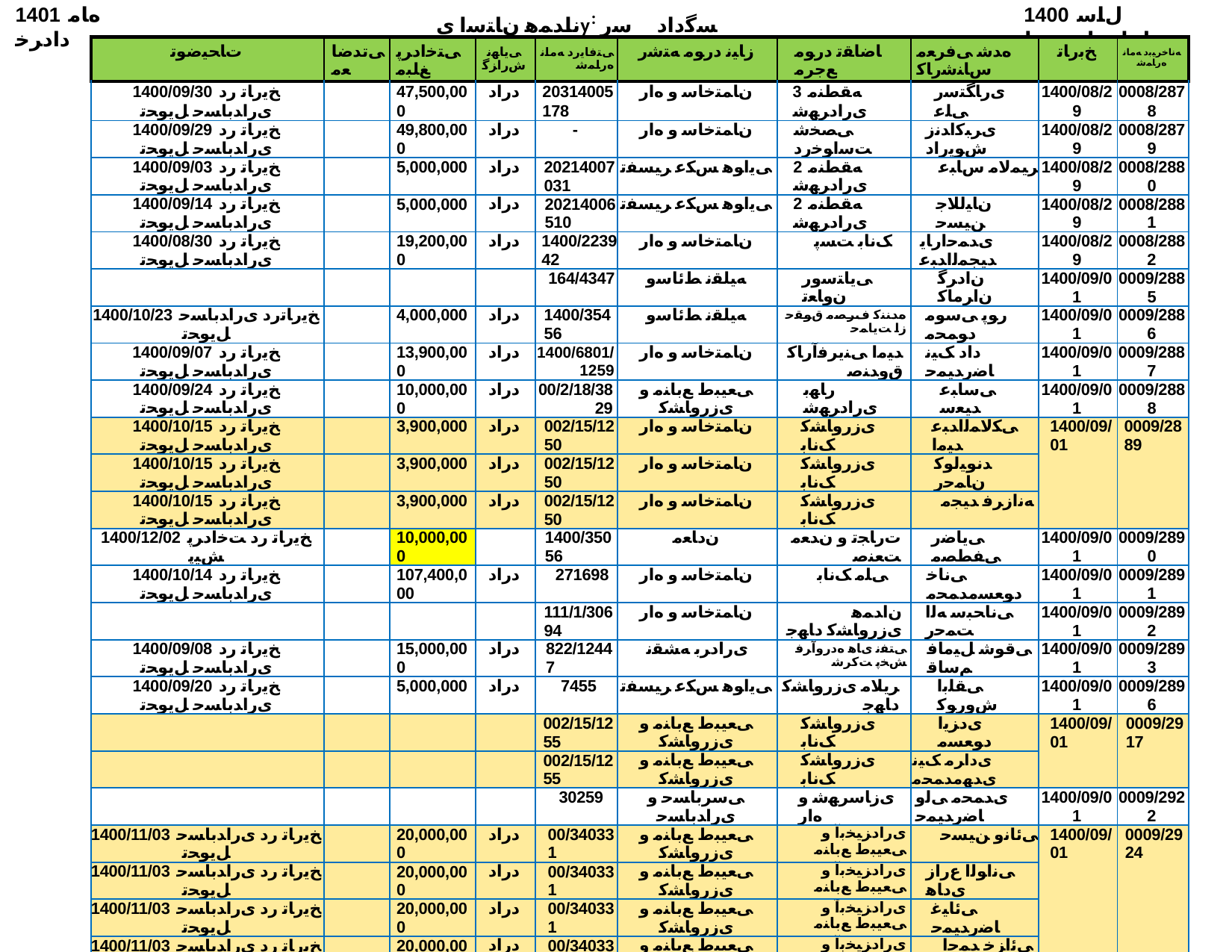

1401 ﻩﺎﻣ ﺩﺍﺩﺮﺧ
ناﺪﻤﻫ نﺎﺘﺳا یy: ﺴﮔداد  ﺳر نﺎﺳﺎﻨﺷرﺎ✓ نﻮﻧﺎ✓
1400 ﻝﺎﺳ ﺕﺎﻋﺎﺟﺭﺍ ﺖﺴﻴﻟ
| ﺕﺎﺤﻴﺿﻮﺗ | ﯽﺗﺪﺿﺎﻌﻣ | ﯽﺘﺧﺍﺩﺮﭘ ﻎﻠﺒﻣ | ﯽﻳﺎﻬﻧ ﺵﺭﺍﺰﮔ | ﯽﺘﻓﺎﻳﺭﺩ ﻪﻣﺎﻧ ﻩﺭﺎﻤﺷ | ﺯﺎﻴﻧ ﺩﺭﻮﻣ ﻪﺘﺷﺭ | ﺎﺿﺎﻘﺗ ﺩﺭﻮﻣ ﻊﺟﺮﻣ | ﻩﺪﺷ ﯽﻓﺮﻌﻣ ﺱﺎﻨﺷﺭﺎﮐ | ﺦﺑﺭﺎﺗ | ﻪﻧﺎﺧﺮﻴﺑﺩ ﻪﻣﺎﻧ ﻩﺭﺎﻤﺷ |
| --- | --- | --- | --- | --- | --- | --- | --- | --- | --- |
| 1400/09/30 ﺦﻳﺭﺎﺗ ﺭﺩ یﺭﺍﺪﺑﺎﺴﺣ ﻞﻳﻮﺤﺗ |  | 47,500,000 | ﺩﺭﺍﺩ | 20314005178 | ﻥﺎﻤﺘﺧﺎﺳ ﻭ ﻩﺍﺭ | 3 ﻪﻘﻄﻨﻣ یﺭﺍﺩﺮﻬﺷ | یﺭﺎﮕﺘﺳﺭ ﯽﻠﻋ | 1400/08/29 | 0008/2878 |
| 1400/09/29 ﺦﻳﺭﺎﺗ ﺭﺩ یﺭﺍﺪﺑﺎﺴﺣ ﻞﻳﻮﺤﺗ |  | 49,800,000 | ﺩﺭﺍﺩ | - | ﻥﺎﻤﺘﺧﺎﺳ ﻭ ﻩﺍﺭ | ﯽﺼﺨﺷ ﺖﺳﺍﻮﺧﺭﺩ | یﺮﺒﮐﺍﺪﻧﺯ ﺵﻮﻳﺭﺍﺩ | 1400/08/29 | 0008/2879 |
| 1400/09/03 ﺦﻳﺭﺎﺗ ﺭﺩ یﺭﺍﺪﺑﺎﺴﺣ ﻞﻳﻮﺤﺗ |  | 5,000,000 | ﺩﺭﺍﺩ | 20214007031 | ﯽﻳﺍﻮﻫ ﺲﮑﻋ ﺮﻴﺴﻔﺗ | 2 ﻪﻘﻄﻨﻣ یﺭﺍﺩﺮﻬﺷ | ﺮﻴﻤﻟﺎﻣ ﺱﺎﺒﻋ | 1400/08/29 | 0008/2880 |
| 1400/09/14 ﺦﻳﺭﺎﺗ ﺭﺩ یﺭﺍﺪﺑﺎﺴﺣ ﻞﻳﻮﺤﺗ |  | 5,000,000 | ﺩﺭﺍﺩ | 20214006510 | ﯽﻳﺍﻮﻫ ﺲﮑﻋ ﺮﻴﺴﻔﺗ | 2 ﻪﻘﻄﻨﻣ یﺭﺍﺩﺮﻬﺷ | ﻥﺎﻴﻟﻼﺟ ﻦﻴﺴﺣ | 1400/08/29 | 0008/2881 |
| 1400/08/30 ﺦﻳﺭﺎﺗ ﺭﺩ یﺭﺍﺪﺑﺎﺴﺣ ﻞﻳﻮﺤﺗ |  | 19,200,000 | ﺩﺭﺍﺩ | 1400/223942 | ﻥﺎﻤﺘﺧﺎﺳ ﻭ ﻩﺍﺭ | ﮏﻧﺎﺑ ﺖﺴﭘ | یﺪﻤﺣﺍﺭﺎﻳ ﺪﻴﺠﻤﻟﺍﺪﺒﻋ | 1400/08/29 | 0008/2882 |
|  |  |  |  | 164/4347 | ﻪﻴﻠﻘﻧ ﻂﺋﺎﺳﻭ | ﯽﻳﺎﺘﺳﻭﺭ ﻥﻭﺎﻌﺗ | ﻥﺍﺩﺮﮔ ﻥﺍﺮﻣﺎﮐ | 1400/09/01 | 0009/2885 |
| 1400/10/23 ﺦﻳﺭﺎﺗﺭﺩ یﺭﺍﺪﺑﺎﺴﺣ ﻞﻳﻮﺤﺗ |  | 4,000,000 | ﺩﺭﺍﺩ | 1400/35456 | ﻪﻴﻠﻘﻧ ﻂﺋﺎﺳﻭ | ﻩﺪﻨﻨﮐ ﻑﺮﺼﻣ ﻕﻮﻘﺣ ﺯﺍ ﺖﻳﺎﻤﺣ | ﺭﻮﭘ ﯽﺳﻮﻣ ﺩﻮﻤﺤﻣ | 1400/09/01 | 0009/2886 |
| 1400/09/07 ﺦﻳﺭﺎﺗ ﺭﺩ یﺭﺍﺪﺑﺎﺴﺣ ﻞﻳﻮﺤﺗ |  | 13,900,000 | ﺩﺭﺍﺩ | 1400/6801/1259 | ﻥﺎﻤﺘﺧﺎﺳ ﻭ ﻩﺍﺭ | ﺪﻴﻣﺍ ﯽﻨﻳﺮﻓﺁﺭﺎﮐ ﻕﻭﺪﻨﺻ | ﺩﺍﺩ ﮏﻴﻧ ﺎﺿﺭﺪﻴﻤﺣ | 1400/09/01 | 0009/2887 |
| 1400/09/24 ﺦﻳﺭﺎﺗ ﺭﺩ یﺭﺍﺪﺑﺎﺴﺣ ﻞﻳﻮﺤﺗ |  | 10,000,000 | ﺩﺭﺍﺩ | 00/2/18/3829 | ﯽﻌﻴﺒﻁ ﻊﺑﺎﻨﻣ ﻭ یﺯﺭﻭﺎﺸﮐ | ﺭﺎﻬﺑ یﺭﺍﺩﺮﻬﺷ | ﯽﺳﺎﺒﻋ ﺪﻴﻌﺳ | 1400/09/01 | 0009/2888 |
| 1400/10/15 ﺦﻳﺭﺎﺗ ﺭﺩ یﺭﺍﺪﺑﺎﺴﺣ ﻞﻳﻮﺤﺗ |  | 3,900,000 | ﺩﺭﺍﺩ | 002/15/1250 | ﻥﺎﻤﺘﺧﺎﺳ ﻭ ﻩﺍﺭ | یﺯﺭﻭﺎﺸﮐ ﮏﻧﺎﺑ | ﯽﮑﻟﺎﻤﻟﺍﺪﺒﻋ ﺪﻴﻣﺍ | 1400/09/01 | 0009/2889 |
| 1400/10/15 ﺦﻳﺭﺎﺗ ﺭﺩ یﺭﺍﺪﺑﺎﺴﺣ ﻞﻳﻮﺤﺗ |  | 3,900,000 | ﺩﺭﺍﺩ | 002/15/1250 | ﻥﺎﻤﺘﺧﺎﺳ ﻭ ﻩﺍﺭ | یﺯﺭﻭﺎﺸﮐ ﮏﻧﺎﺑ | ﺪﻧﻮﻴﻟﻮﮐ ﻥﺎﻤﺣﺭ |  |  |
| 1400/10/15 ﺦﻳﺭﺎﺗ ﺭﺩ یﺭﺍﺪﺑﺎﺴﺣ ﻞﻳﻮﺤﺗ |  | 3,900,000 | ﺩﺭﺍﺩ | 002/15/1250 | ﻥﺎﻤﺘﺧﺎﺳ ﻭ ﻩﺍﺭ | یﺯﺭﻭﺎﺸﮐ ﮏﻧﺎﺑ | ﻪﻧﺍﺯﺮﻓ ﺪﻴﺠﻣ |  |  |
| 1400/12/02 ﺦﻳﺭﺎﺗ ﺭﺩ ﺖﺧﺍﺩﺮﭘ ﺶﻴﭘ |  | 10,000,000 |  | 1400/35056 | ﻥﺩﺎﻌﻣ | ﺕﺭﺎﺠﺗ ﻭ ﻥﺪﻌﻣ ﺖﻌﻨﺻ | ﯽﻳﺎﺿﺭ ﯽﻔﻄﺼﻣ | 1400/09/01 | 0009/2890 |
| 1400/10/14 ﺦﻳﺭﺎﺗ ﺭﺩ یﺭﺍﺪﺑﺎﺴﺣ ﻞﻳﻮﺤﺗ |  | 107,400,000 | ﺩﺭﺍﺩ | 271698 | ﻥﺎﻤﺘﺧﺎﺳ ﻭ ﻩﺍﺭ | ﯽﻠﻣ ﮏﻧﺎﺑ | ﯽﻧﺎﺧ ﺩﻮﻌﺴﻣﺪﻤﺤﻣ | 1400/09/01 | 0009/2891 |
|  |  |  |  | 111/1/30694 | ﻥﺎﻤﺘﺧﺎﺳ ﻭ ﻩﺍﺭ | ﻥﺍﺪﻤﻫ یﺯﺭﻭﺎﺸﮐ ﺩﺎﻬﺟ | ﯽﻧﺎﺤﺒﺳ ﻪﻟﺍ ﺖﻤﺣﺭ | 1400/09/01 | 0009/2892 |
| 1400/09/08 ﺦﻳﺭﺎﺗ ﺭﺩ یﺭﺍﺪﺑﺎﺴﺣ ﻞﻳﻮﺤﺗ |  | 15,000,000 | ﺩﺭﺍﺩ | 822/12447 | یﺭﺍﺩﺮﺑ ﻪﺸﻘﻧ | ﯽﺘﻔﻧ یﺎﻫ ﻩﺩﺭﻭﺁﺮﻓ ﺶﺨﭘ ﺖﮐﺮﺷ | ﯽﻗﻮﺷ ﻞﻴﻣﺎﻓ ﻢﺳﺎﻗ | 1400/09/01 | 0009/2893 |
| 1400/09/20 ﺦﻳﺭﺎﺗ ﺭﺩ یﺭﺍﺪﺑﺎﺴﺣ ﻞﻳﻮﺤﺗ |  | 5,000,000 | ﺩﺭﺍﺩ | 7455 | ﯽﻳﺍﻮﻫ ﺲﮑﻋ ﺮﻴﺴﻔﺗ | ﺮﻳﻼﻣ یﺯﺭﻭﺎﺸﮐ ﺩﺎﻬﺟ | ﯽﻘﻠﺑﺍ ﺵﻭﺭﻮﮐ | 1400/09/01 | 0009/2896 |
|  |  |  |  | 002/15/1255 | ﯽﻌﻴﺒﻁ ﻊﺑﺎﻨﻣ ﻭ یﺯﺭﻭﺎﺸﮐ | یﺯﺭﻭﺎﺸﮐ ﮏﻧﺎﺑ | یﺩﺰﻳﺍ ﺩﻮﻌﺴﻣ | 1400/09/01 | 0009/2917 |
|  |  |  |  | 002/15/1255 | ﯽﻌﻴﺒﻁ ﻊﺑﺎﻨﻣ ﻭ یﺯﺭﻭﺎﺸﮐ | یﺯﺭﻭﺎﺸﮐ ﮏﻧﺎﺑ | یﺩﺍﺮﻣ ﮏﻴﻧ یﺪﻬﻣﺪﻤﺤﻣ |  |  |
|  |  |  |  | 30259 | ﯽﺳﺮﺑﺎﺴﺣ ﻭ یﺭﺍﺪﺑﺎﺴﺣ | یﺯﺎﺳﺮﻬﺷ ﻭ ﻩﺍﺭ | یﺪﻤﺤﻣ ﯽﻟﻭ ﺎﺿﺭﺪﻴﻤﺣ | 1400/09/01 | 0009/2922 |
| 1400/11/03 ﺦﻳﺭﺎﺗ ﺭﺩ یﺭﺍﺪﺑﺎﺴﺣ ﻞﻳﻮﺤﺗ |  | 20,000,000 | ﺩﺭﺍﺩ | 00/340331 | ﯽﻌﻴﺒﻁ ﻊﺑﺎﻨﻣ ﻭ یﺯﺭﻭﺎﺸﮐ | یﺭﺍﺩﺰﻴﺨﺑﺁ ﻭ ﯽﻌﻴﺒﻁ ﻊﺑﺎﻨﻣ | ﯽﺋﺎﻧﻭ ﻦﻴﺴﺣ | 1400/09/01 | 0009/2924 |
| 1400/11/03 ﺦﻳﺭﺎﺗ ﺭﺩ یﺭﺍﺪﺑﺎﺴﺣ ﻞﻳﻮﺤﺗ |  | 20,000,000 | ﺩﺭﺍﺩ | 00/340331 | ﯽﻌﻴﺒﻁ ﻊﺑﺎﻨﻣ ﻭ یﺯﺭﻭﺎﺸﮐ | یﺭﺍﺩﺰﻴﺨﺑﺁ ﻭ ﯽﻌﻴﺒﻁ ﻊﺑﺎﻨﻣ | ﯽﻧﺍﻮﻟﺍ ﻉﺭﺍﺯ یﺩﺎﻫ |  |  |
| 1400/11/03 ﺦﻳﺭﺎﺗ ﺭﺩ یﺭﺍﺪﺑﺎﺴﺣ ﻞﻳﻮﺤﺗ |  | 20,000,000 | ﺩﺭﺍﺩ | 00/340331 | ﯽﻌﻴﺒﻁ ﻊﺑﺎﻨﻣ ﻭ یﺯﺭﻭﺎﺸﮐ | یﺭﺍﺩﺰﻴﺨﺑﺁ ﻭ ﯽﻌﻴﺒﻁ ﻊﺑﺎﻨﻣ | ﯽﺋﺎﻴﻏ ﺎﺿﺭﺪﻴﻤﺣ |  |  |
| 1400/11/03 ﺦﻳﺭﺎﺗ ﺭﺩ یﺭﺍﺪﺑﺎﺴﺣ ﻞﻳﻮﺤﺗ |  | 20,000,000 | ﺩﺭﺍﺩ | 00/340331 | ﯽﻌﻴﺒﻁ ﻊﺑﺎﻨﻣ ﻭ یﺯﺭﻭﺎﺸﮐ | یﺭﺍﺩﺰﻴﺨﺑﺁ ﻭ ﯽﻌﻴﺒﻁ ﻊﺑﺎﻨﻣ | ﯽﺋﺍﺰﺧ ﺪﻤﺣﺍ |  |  |
| 1400/11/03 ﺦﻳﺭﺎﺗ ﺭﺩ یﺭﺍﺪﺑﺎﺴﺣ ﻞﻳﻮﺤﺗ |  | 20,000,000 | ﺩﺭﺍﺩ | 00/340331 | ﯽﻌﻴﺒﻁ ﻊﺑﺎﻨﻣ ﻭ یﺯﺭﻭﺎﺸﮐ | یﺭﺍﺩﺰﻴﺨﺑﺁ ﻭ ﯽﻌﻴﺒﻁ ﻊﺑﺎﻨﻣ | ﯽﺳﺎﺒﻋ ﻞﻣﺎﮐ |  |  |
| 1400/09/06 ﺦﻳﺭﺎﺗ ﺭﺩ یﺭﺍﺪﺑﺎﺴﺣ ﻞﻳﻮﺤﺗ |  | 5,000,000 | ﺩﺭﺍﺩ | 7741 | ﯽﻳﺍﻮﻫ ﺲﮑﻋ ﺮﻴﺴﻔﺗ | ﺮﻳﻼﻣ یﺯﺭﻭﺎﺸﮐ ﺩﺎﻬﺟ | ﯽﺤﺘﻔﻟﺍﻮﺑﺍ ﺱﺎﺒﻌﻣﻼﻏ | 1400/09/01 | 0009/2925 |
| 1400/10/18 ﺦﻳﺭﺎﺗ ﺭﺩ یﺭﺍﺪﺑﺎﺴﺣ ﻞﻳﻮﺤﺗ |  | 5,000,000 | ﺩﺭﺍﺩ | 7323 | ﯽﻳﺍﻮﻫ ﺲﮑﻋ ﺮﻴﺴﻔﺗ | ﺮﻳﻼﻣ یﺯﺭﻭﺎﺸﮐ ﺩﺎﻬﺟ | ﯽﻤﻴﻌﻧ ﺎﺿﺮﻣﻼﻏ | 1400/0901 | 0009/2926 |
| 1400/09/09 ﺦﻳﺭﺎﺗ ﺭﺩ یﺭﺍﺪﺑﺎﺴﺣ ﻞﻳﻮﺤﺗ |  | 4,000,000 | ﺩﺭﺍﺩ | 1400/35710 | ﯽﻠﺧﺍﺩ ﺕﺎﻨﻴﺋﺰﺗ ﻭ یﺭﺎﻤﻌﻣ | ﻩﺪﻨﻨﮐ ﻑﺮﺼﻣ ﻕﻮﻘﺣ ﺯﺍ ﺖﻳﺎﻤﺣ | ﯽﺷﻭﺎﻴﺳ ﺎﺿﺮﻴﻠﻋ | 1400/09/01 | 0009/2929 |
| 1400/09/07 ﺦﻳﺭﺎﺗ ﺭﺩ یﺭﺍﺪﺑﺎﺴﺣ ﻞﻳﻮﺤﺗ |  | 5,000,000 | ﺩﺭﺍﺩ | 20214007062 | ﯽﻳﺍﻮﻫ ﺲﮑﻋ ﺮﻴﺴﻔﺗ | 2 ﻪﻘﻄﻨﻣ یﺭﺍﺩﺮﻬﺷ | ﻥﺎﻴﻟﻼﺟ ﻦﻴﺴﺣ | 1400/09/01 | 0009/2930 |
|  |  |  |  | 400/05/1615 | ﻥﺎﻤﺘﺧﺎﺳ ﻭ ﻩﺍﺭ | ﻞﮔ ﻕﺁ ﺮﻬﺸﻣﻼﺳﺍ یﺭﺍﺩﺮﻬﺷ | ﯽﺒﺟﺭ ﺩﺍﻮﺟ | 1400/09/01 | 0009/2931 |
|  |  |  |  | 00/2/01/973 | ﻥﺎﻤﺘﺧﺎﺳ ﻭ ﻩﺍﺭ | ﻥﺎﻗﺭﻮﺟ یﺭﺍﺩﺮﻬﺷ | یﺪﻨﻣﻭﺮﺑﺁ ﺪﻤﺣﺍ ﺪﻴﺳ | 1400/09/01 | 0009/2932 |
| 1400/09/13 ﺦﻳﺭﺎﺗ ﺭﺩ یﺭﺍﺪﺑﺎﺴﺣ ﻞﻳﻮﺤﺗ |  | 4,000,000 | ﺩﺭﺍﺩ | 00/2/01/978 | ﻥﺎﻤﺘﺧﺎﺳ ﻭ ﻩﺍﺭ | ﻥﺎﻗﺭﻮﺟ یﺭﺍﺩﺮﻬﺷ | ﯽﻧﺎﺧ ﻢﻴﻫﺍﺮﺑﺍ ﻝﻮﺳﺭ | 1400/09/01 | 0009/2933 |
|  |  |  |  | 00/2/08/4749 | ﻥﺎﻤﺘﺧﺎﺳ ﻭ ﻩﺍﺭ | ﻥﺎﻳﺭﺪﻧﺯﺍ یﺭﺍﺩﺮﻬﺷ | ﯽﺘﻤﻫ ﻦﻴﺴﺣ | 1400/09/01 | 0009/2940 |
| 1400/09/29 ﺦﻳﺭﺎﺗﺭ ﺩ یﺭﺍﺪﺑﺎﺴﺣ ﻞﻳﻮﺤﺗ |  | 6,500,000 |  | 00/2/08/4750 | ﻥﺎﻤﺘﺧﺎﺳ ﻭ ﻩﺍﺭ | ﻥﺎﻳﺭﺪﻧﺯﺍ یﺭﺍﺩﺮﻬﺷ | ﯽﻠﻌﺨﻴﺷ ﯽﻟﻭ | 1400/09/03 | 0009/2942 |
| 1400/09/29 ﺦﻳﺭﺎﺗﺭ ﺩ یﺭﺍﺪﺑﺎﺴﺣ ﻞﻳﻮﺤﺗ |  | 6,500,000 |  | 00/2/08/4750 | ﻥﺎﻤﺘﺧﺎﺳ ﻭ ﻩﺍﺭ | ﻥﺎﻳﺭﺪﻧﺯﺍ یﺭﺍﺩﺮﻬﺷ | ﯽﺒﺟﺭ ﺩﺍﻮﺟ |  |  |
| 1400/09/29 ﺦﻳﺭﺎﺗﺭ ﺩ یﺭﺍﺪﺑﺎﺴﺣ ﻞﻳﻮﺤﺗ |  | 6,500,000 |  | 00/2/08/4750 | ﻥﺎﻤﺘﺧﺎﺳ ﻭ ﻩﺍﺭ | ﻥﺎﻳﺭﺪﻧﺯﺍ یﺭﺍﺩﺮﻬﺷ | ﯽﺋﺎﺘﺳﻭﺭ ﺪﻤﺤﻣ |  |  |
| 1400/09/15 ﺦﻳﺭﺎﺗ ﺭﺩ یﺭﺍﺪﺑﺎﺴﺣ ﻞﻳﻮﺤﺗ |  | 29,500,000 | ﺩﺭﺍﺩ | 1400/6800/1256 | ﻥﺎﻤﺘﺧﺎﺳ ﻭ ﻩﺍﺭ | ﺪﻴﻣﺍ ﯽﻨﻳﺮﻓﺁﺭﺎﮐ ﻕﻭﺪﻨﺻ | یﺩﺰﻳﺍ ﺩﻮﻌﺴﻣ | 1400/09/03 | 0009/2943 |
| 1400/09/15 ﺦﻳﺭﺎﺗ ﺭﺩ یﺭﺍﺪﺑﺎﺴﺣ ﻞﻳﻮﺤﺗ |  | 29,500,000 | ﺩﺭﺍﺩ | 1400/6800/1256 | ﻥﺎﻤﺘﺧﺎﺳ ﻭ ﻩﺍﺭ | ﺪﻴﻣﺍ ﯽﻨﻳﺮﻓﺁﺭﺎﮐ ﻕﻭﺪﻨﺻ | ﻥﺍﺮﺑﺎﺻ ﻦﻴﺴﺣﺮﻴﻣﺍ |  |  |